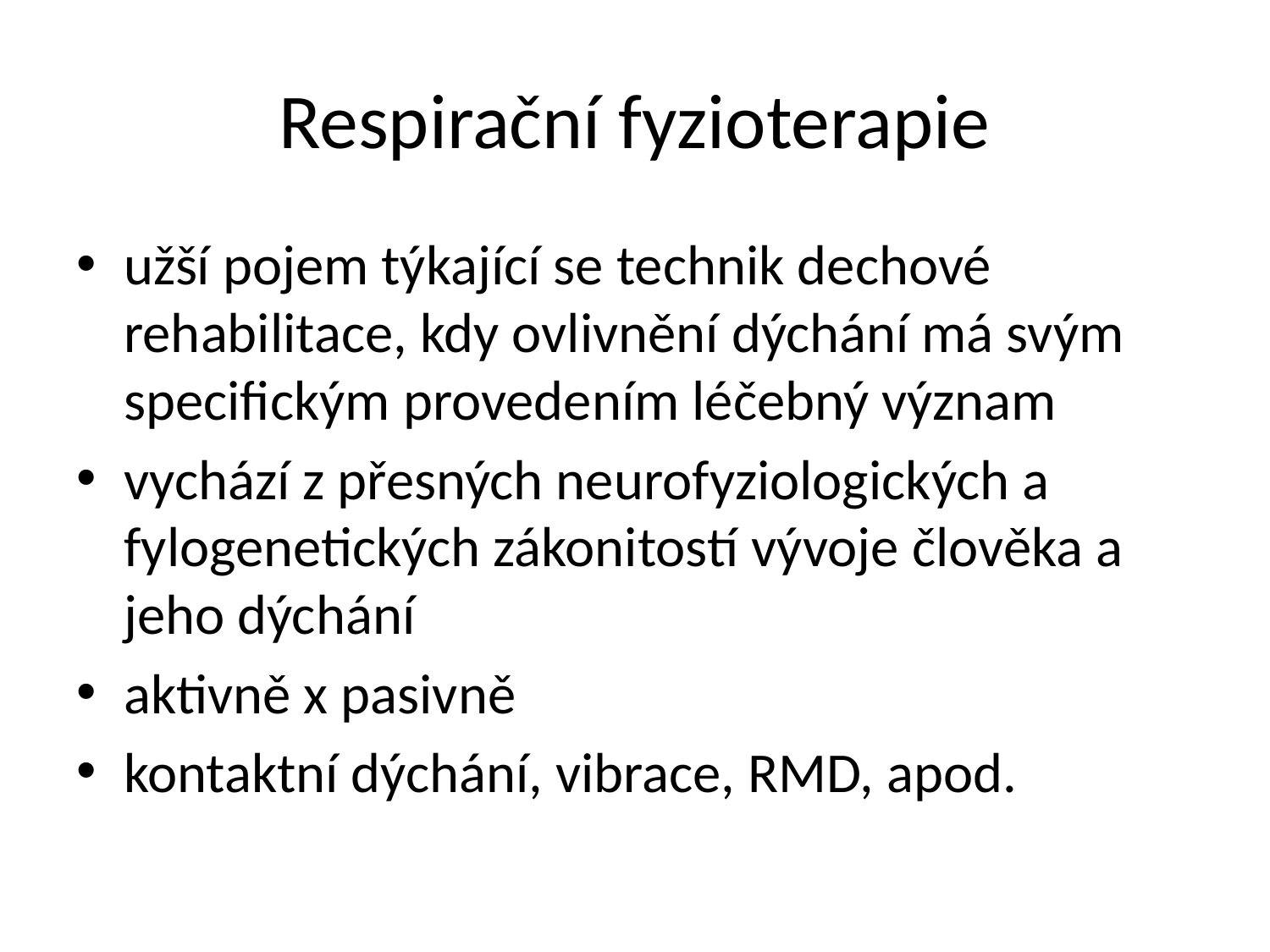

# Respirační fyzioterapie
užší pojem týkající se technik dechové rehabilitace, kdy ovlivnění dýchání má svým specifickým provedením léčebný význam
vychází z přesných neurofyziologických a fylogenetických zákonitostí vývoje člověka a jeho dýchání
aktivně x pasivně
kontaktní dýchání, vibrace, RMD, apod.